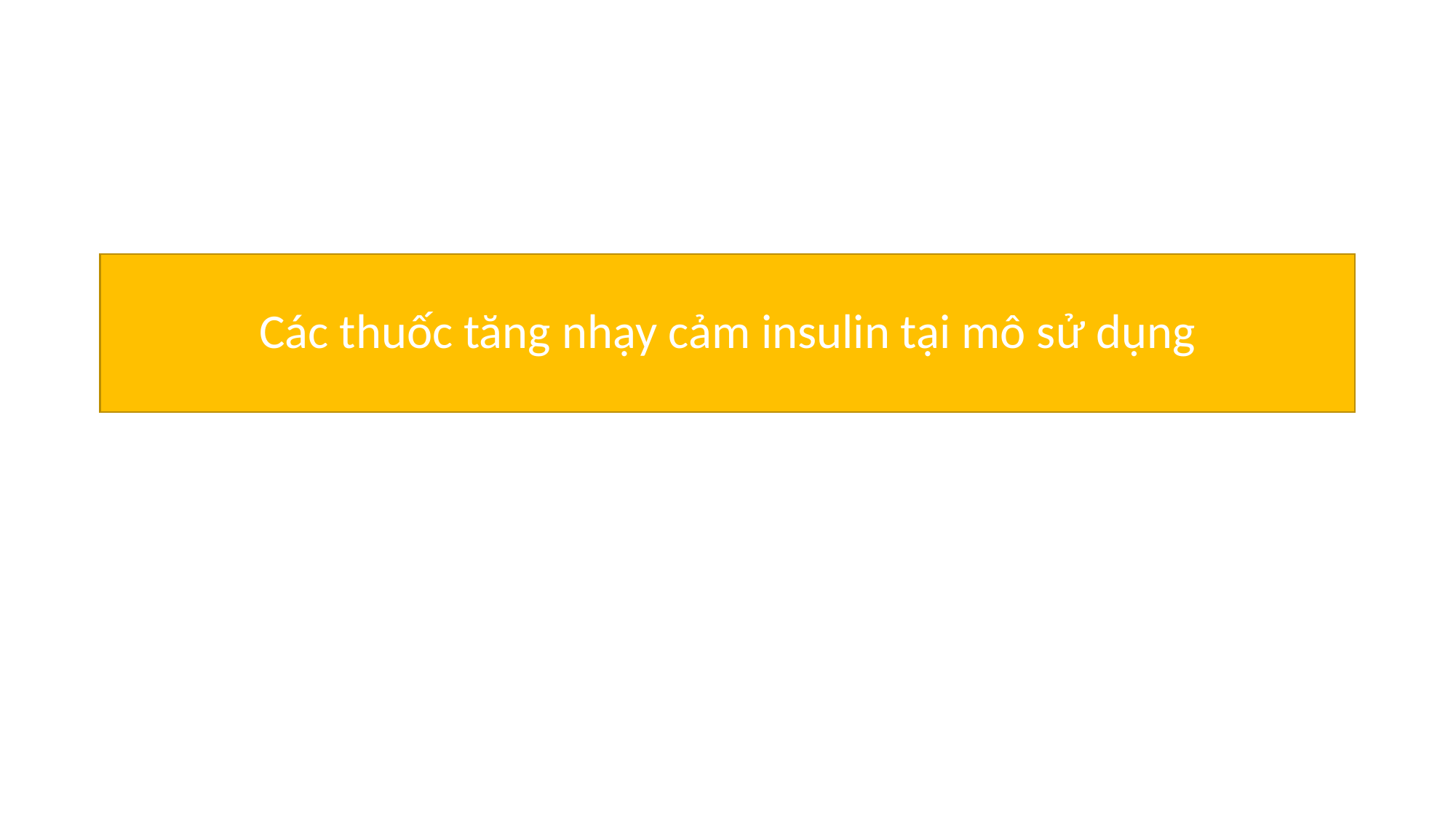

# Các thuốc tăng nhạy cảm insulin tại mô sử dụng